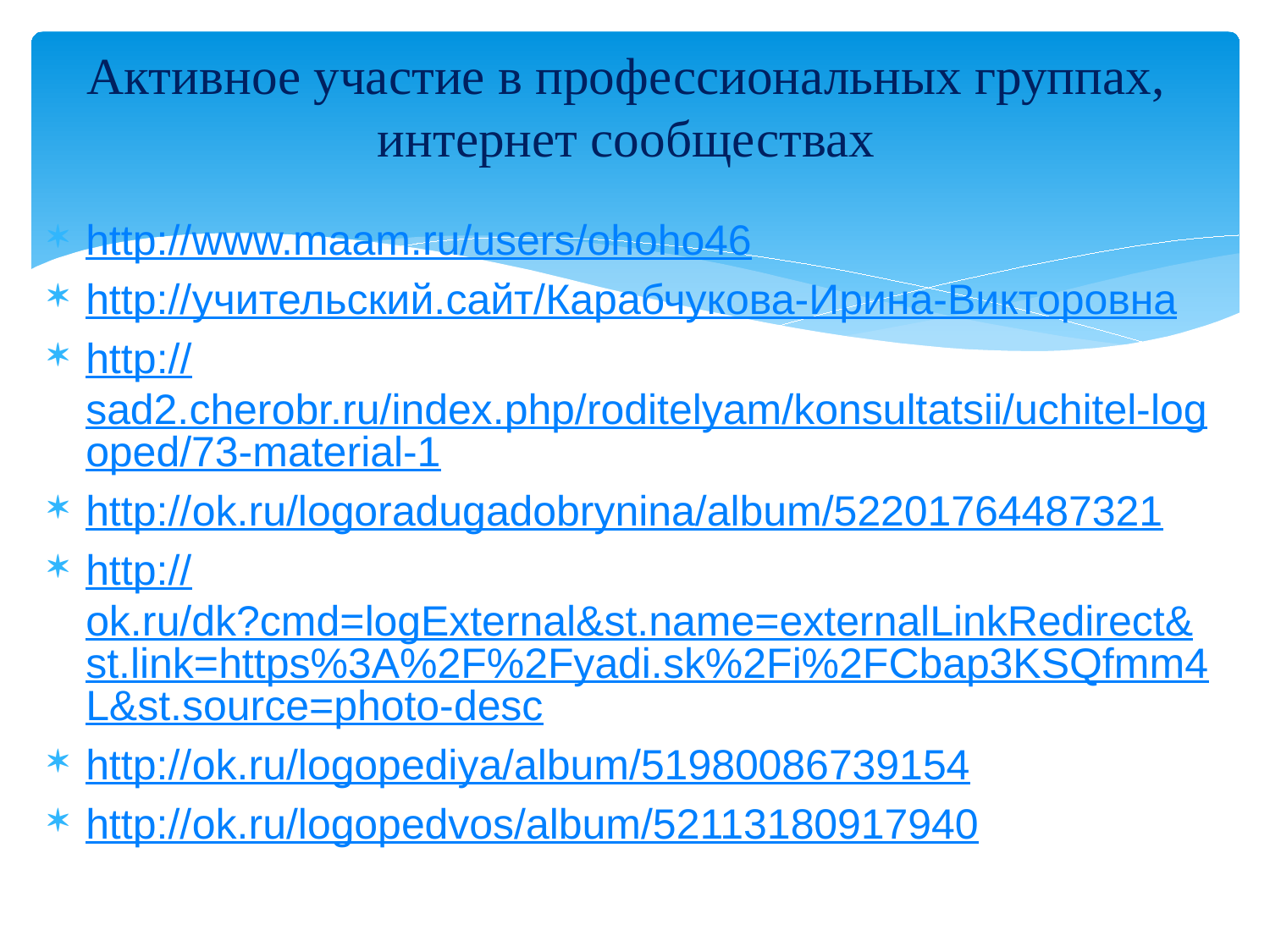

# Активное участие в профессиональных группах, интернет сообществах
http://www.maam.ru/users/ohoho46
http://учительский.сайт/Карабчукова-Ирина-Викторовна
http://sad2.cherobr.ru/index.php/roditelyam/konsultatsii/uchitel-logoped/73-material-1
http://ok.ru/logoradugadobrynina/album/52201764487321
http://ok.ru/dk?cmd=logExternal&st.name=externalLinkRedirect&st.link=https%3A%2F%2Fyadi.sk%2Fi%2FCbap3KSQfmm4L&st.source=photo-desc
http://ok.ru/logopediya/album/51980086739154
http://ok.ru/logopedvos/album/52113180917940